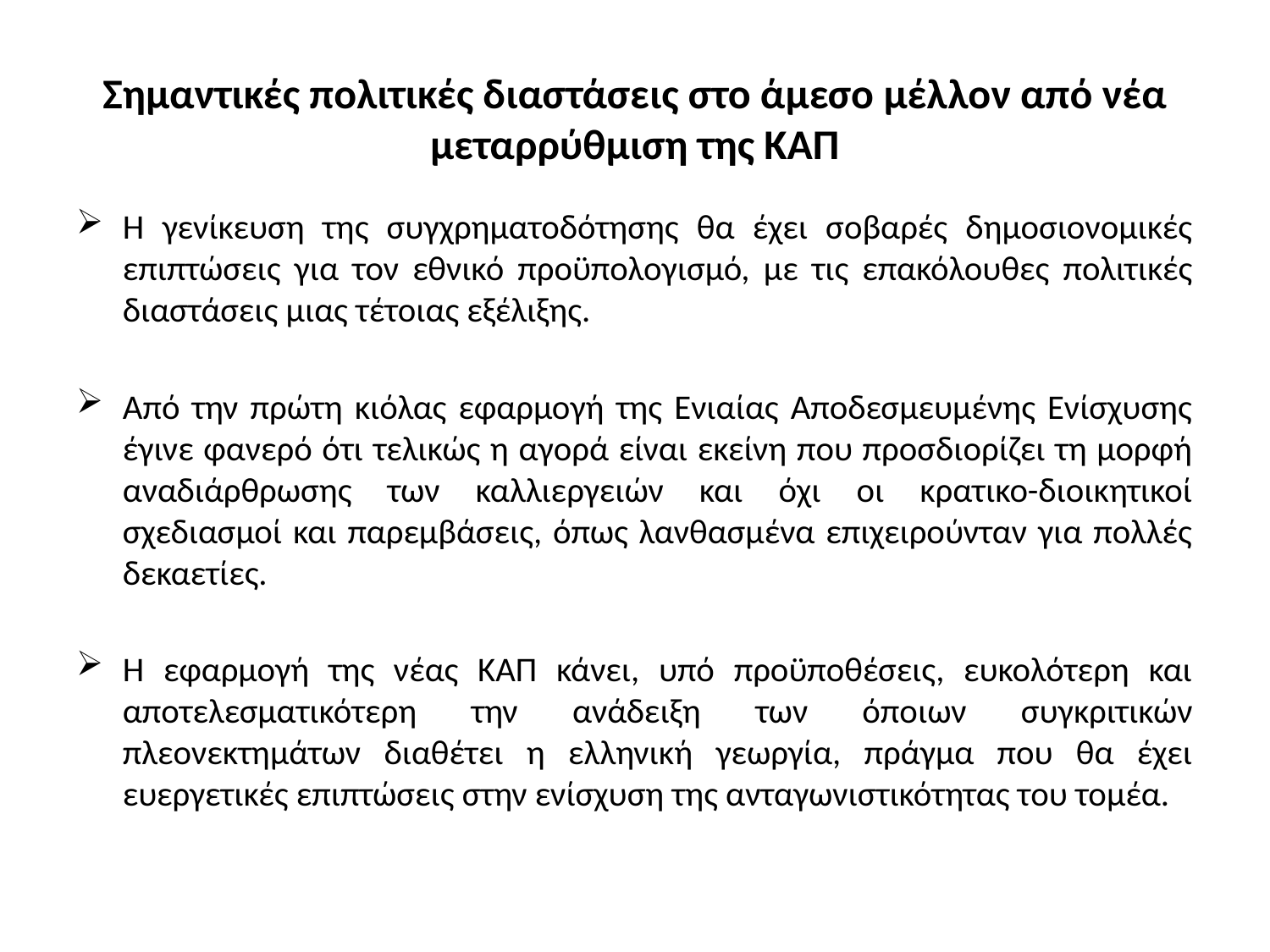

# Σημαντικές πολιτικές διαστάσεις στο άμεσο μέλλον από νέα μεταρρύθμιση της ΚΑΠ
Η γενίκευση της συγχρηματοδότησης θα έχει σοβαρές δημοσιονομικές επιπτώσεις για τον εθνικό προϋπολογισμό, με τις επακόλουθες πολιτικές διαστάσεις μιας τέτοιας εξέλιξης.

Από την πρώτη κιόλας εφαρμογή της Ενιαίας Αποδεσμευμένης Ενίσχυσης έγινε φανερό ότι τελικώς η αγορά είναι εκείνη που προσδιορίζει τη μορφή αναδιάρθρωσης των καλλιεργειών και όχι οι κρατικο-διοικητικοί σχεδιασμοί και παρεμβάσεις, όπως λανθασμένα επιχειρούνταν για πολλές δεκαετίες.

Η εφαρμογή της νέας ΚΑΠ κάνει, υπό προϋποθέσεις, ευκολότερη και αποτελεσματικότερη την ανάδειξη των όποιων συγκριτικών πλεονεκτημάτων διαθέτει η ελληνική γεωργία, πράγμα που θα έχει ευεργετικές επιπτώσεις στην ενίσχυση της ανταγωνιστικότητας του τομέα.